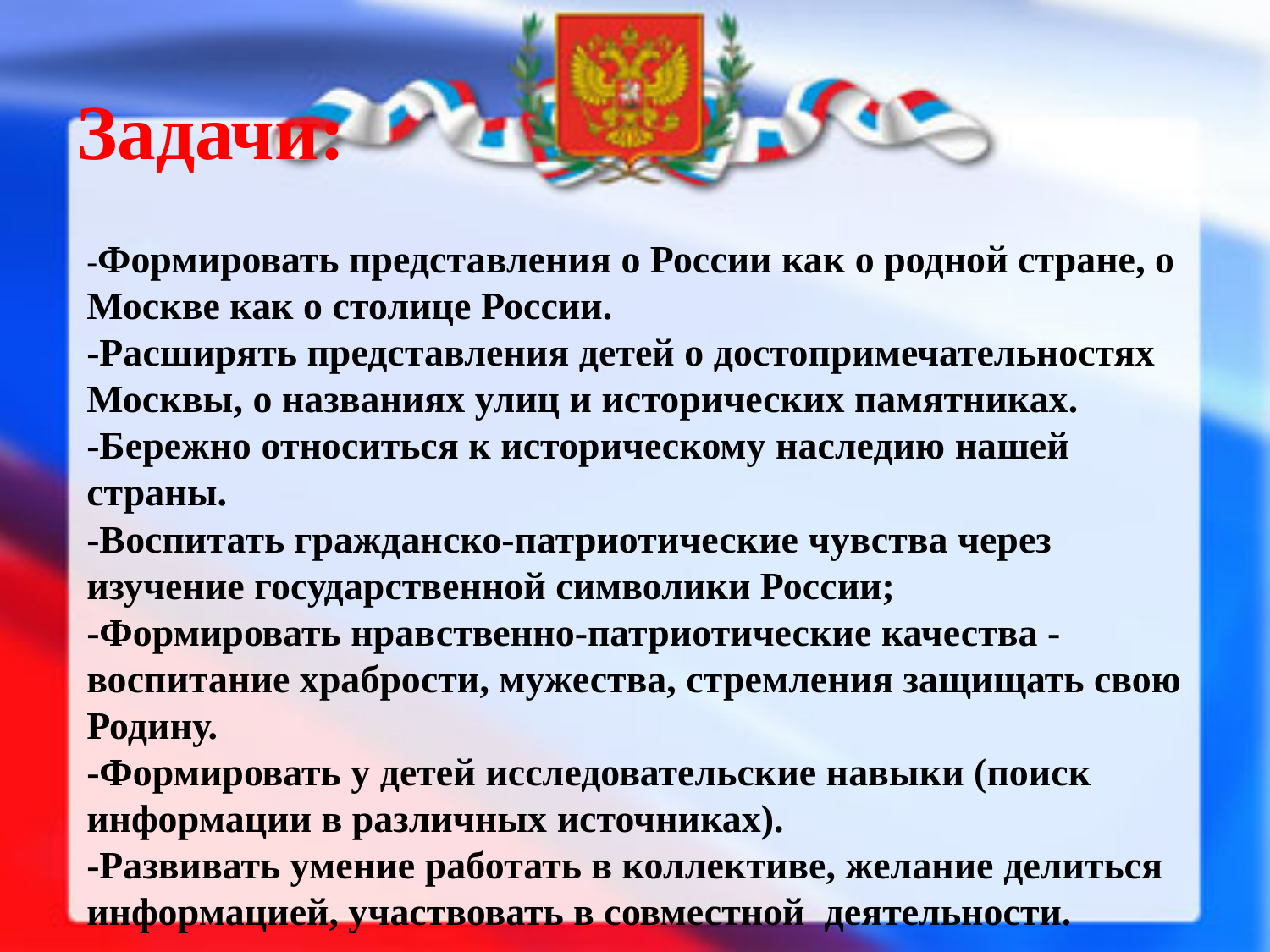

# Задачи:
-Формировать представления о России как о родной стране, о Москве как о столице России.
-Расширять представления детей о достопримечательностях Москвы, о названиях улиц и исторических памятниках.
-Бережно относиться к историческому наследию нашей страны.
-Воспитать гражданско-патриотические чувства через изучение государственной символики России;
-Формировать нравственно-патриотические качества - воспитание храбрости, мужества, стремления защищать свою Родину.
-Формировать у детей исследовательские навыки (поиск информации в различных источниках).
-Развивать умение работать в коллективе, желание делиться информацией, участвовать в совместной  деятельности.